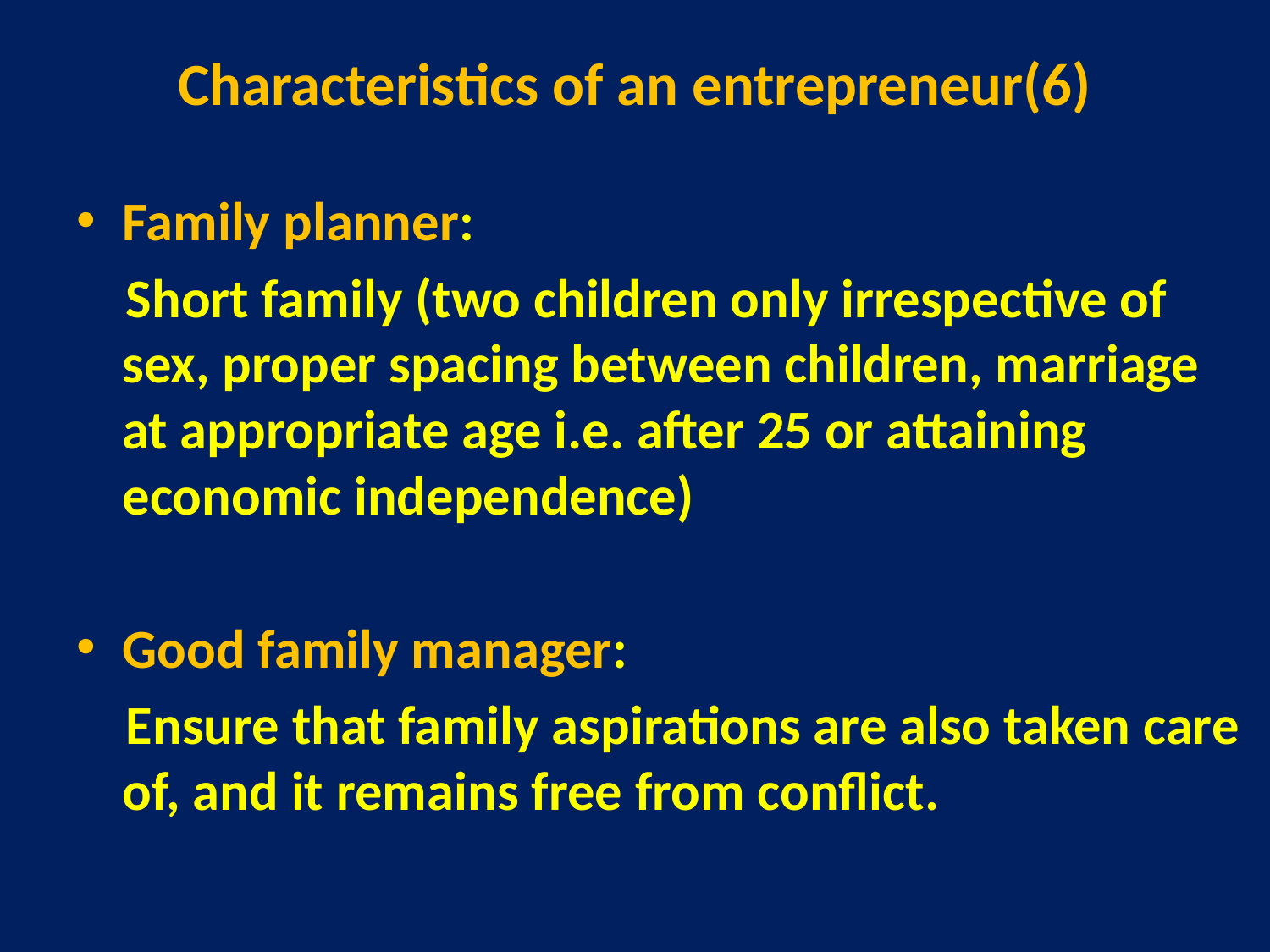

# Characteristics of an entrepreneur(6)
Family planner:
    Short family (two children only irrespective of sex, proper spacing between children, marriage at appropriate age i.e. after 25 or attaining economic independence)

Good family manager:
    Ensure that family aspirations are also taken care of, and it remains free from conflict.